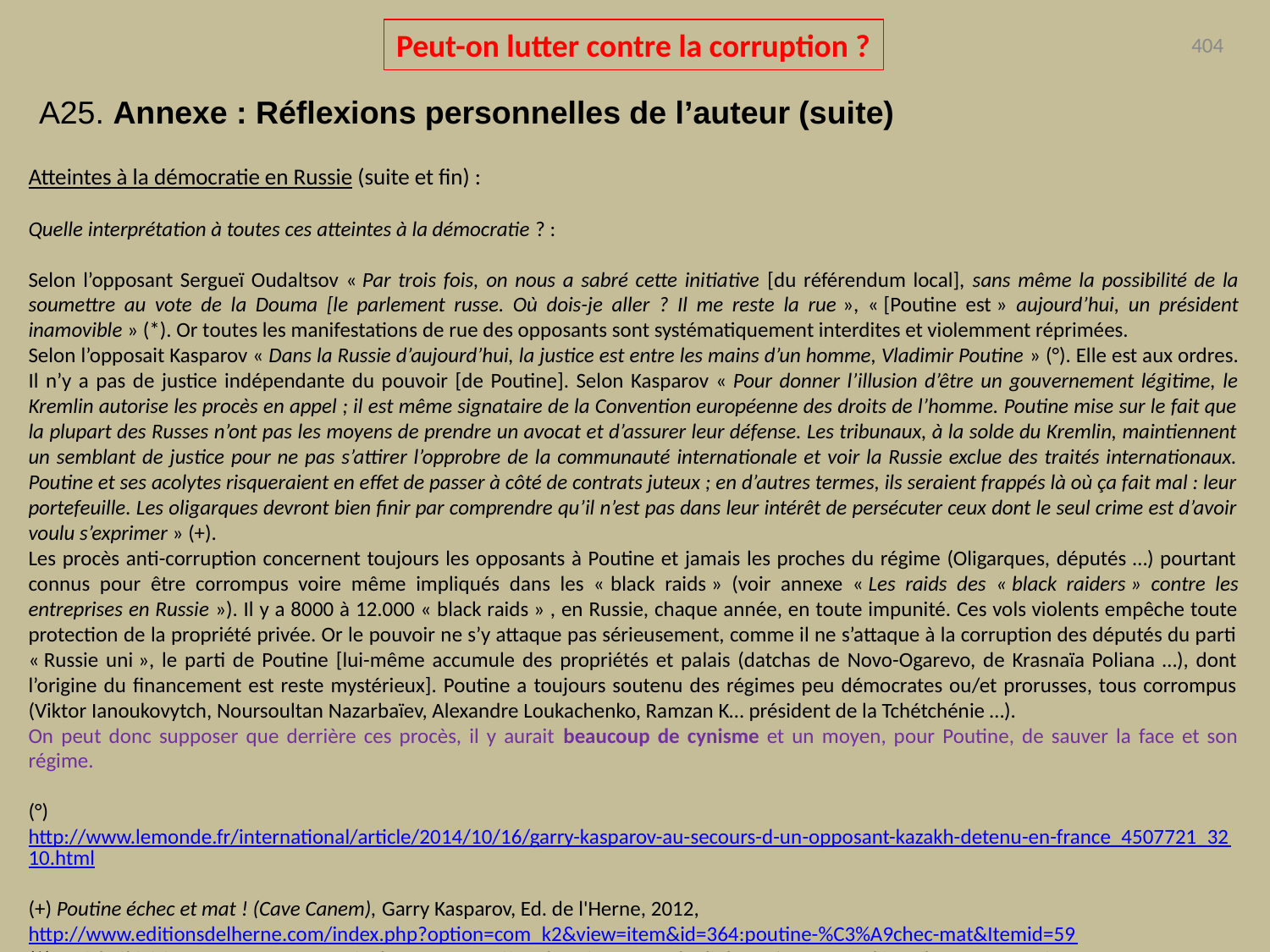

Peut-on lutter contre la corruption ?
404
A25. Annexe : Réflexions personnelles de l’auteur (suite)
Atteintes à la démocratie en Russie (suite et fin) :

Quelle interprétation à toutes ces atteintes à la démocratie ? :

Selon l’opposant Sergueï Oudaltsov « Par trois fois, on nous a sabré cette initiative [du référendum local], sans même la possibilité de la soumettre au vote de la Douma [le parlement russe. Où dois-je aller ? Il me reste la rue », « [Poutine est » aujourd’hui, un président inamovible » (*). Or toutes les manifestations de rue des opposants sont systématiquement interdites et violemment réprimées.
Selon l’opposait Kasparov « Dans la Russie d’aujourd’hui, la justice est entre les mains d’un homme, Vladimir Poutine » (°). Elle est aux ordres. Il n’y a pas de justice indépendante du pouvoir [de Poutine]. Selon Kasparov « Pour donner l’illusion d’être un gouvernement légitime, le Kremlin autorise les procès en appel ; il est même signataire de la Convention européenne des droits de l’homme. Poutine mise sur le fait que la plupart des Russes n’ont pas les moyens de prendre un avocat et d’assurer leur défense. Les tribunaux, à la solde du Kremlin, maintiennent un semblant de justice pour ne pas s’attirer l’opprobre de la communauté internationale et voir la Russie exclue des traités internationaux. Poutine et ses acolytes risqueraient en effet de passer à côté de contrats juteux ; en d’autres termes, ils seraient frappés là où ça fait mal : leur portefeuille. Les oligarques devront bien finir par comprendre qu’il n’est pas dans leur intérêt de persécuter ceux dont le seul crime est d’avoir voulu s’exprimer » (+).
Les procès anti-corruption concernent toujours les opposants à Poutine et jamais les proches du régime (Oligarques, députés …) pourtant connus pour être corrompus voire même impliqués dans les « black raids » (voir annexe « Les raids des « black raiders » contre les entreprises en Russie »). Il y a 8000 à 12.000 « black raids » , en Russie, chaque année, en toute impunité. Ces vols violents empêche toute protection de la propriété privée. Or le pouvoir ne s’y attaque pas sérieusement, comme il ne s’attaque à la corruption des députés du parti « Russie uni », le parti de Poutine [lui-même accumule des propriétés et palais (datchas de Novo-Ogarevo, de Krasnaïa Poliana …), dont l’origine du financement est reste mystérieux]. Poutine a toujours soutenu des régimes peu démocrates ou/et prorusses, tous corrompus (Viktor Ianoukovytch, Noursoultan Nazarbaïev, Alexandre Loukachenko, Ramzan K… président de la Tchétchénie …).
On peut donc supposer que derrière ces procès, il y aurait beaucoup de cynisme et un moyen, pour Poutine, de sauver la face et son régime.

(°) http://www.lemonde.fr/international/article/2014/10/16/garry-kasparov-au-secours-d-un-opposant-kazakh-detenu-en-france_4507721_3210.html
(+) Poutine échec et mat ! (Cave Canem), Garry Kasparov, Ed. de l'Herne, 2012, http://www.editionsdelherne.com/index.php?option=com_k2&view=item&id=364:poutine-%C3%A9chec-mat&Itemid=59
(*) Vu à l télévision, pages 22-23, Russie, le retour, Manière de voir, Le Monde diplomatique, 138, décembre 2014-Janvier 2015.